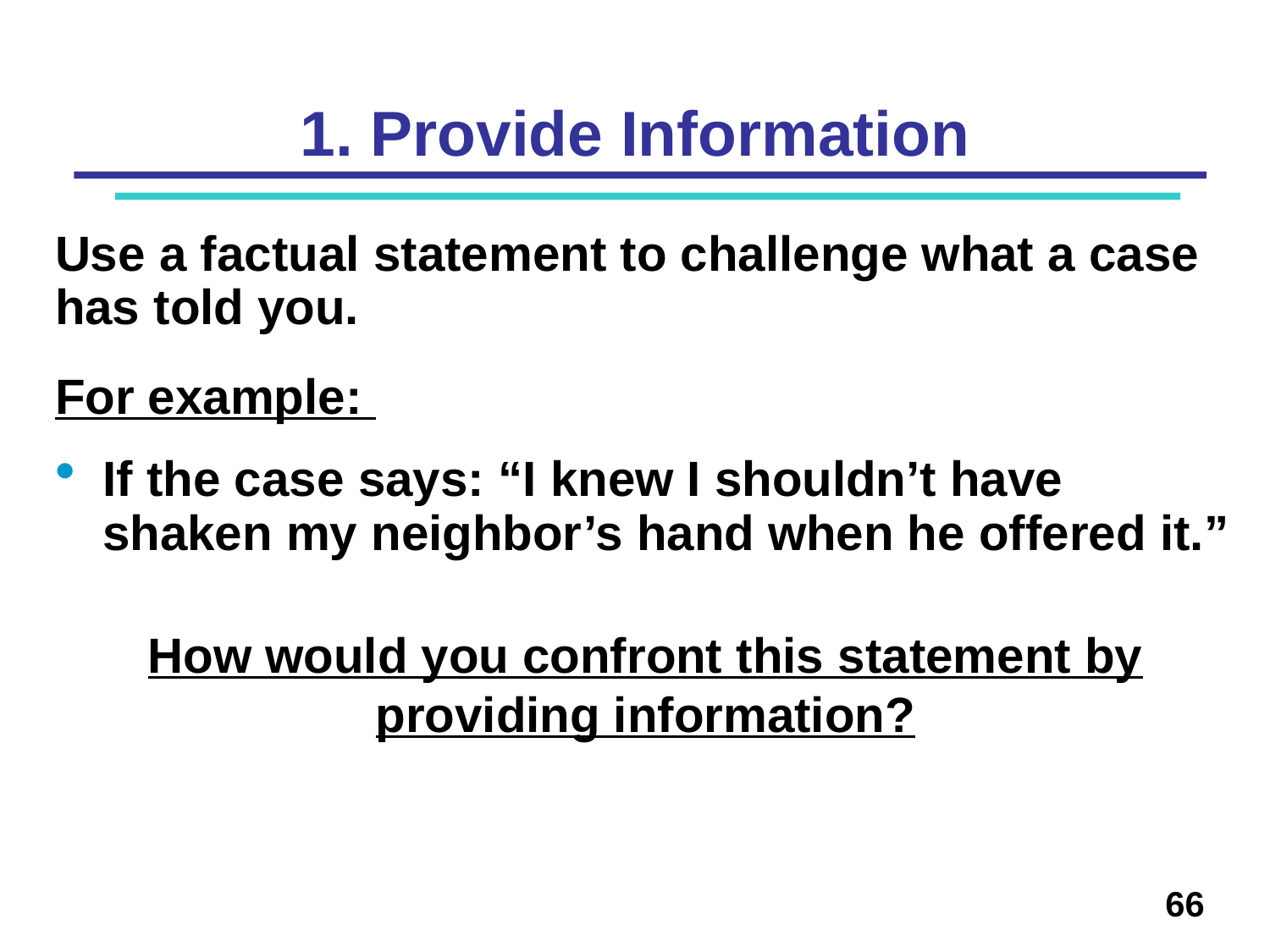

# 1. Provide Information
Use a factual statement to challenge what a case has told you.

For example:
If the case says: “I knew I shouldn’t have shaken my neighbor’s hand when he offered it.”
How would you confront this statement by providing information?

66